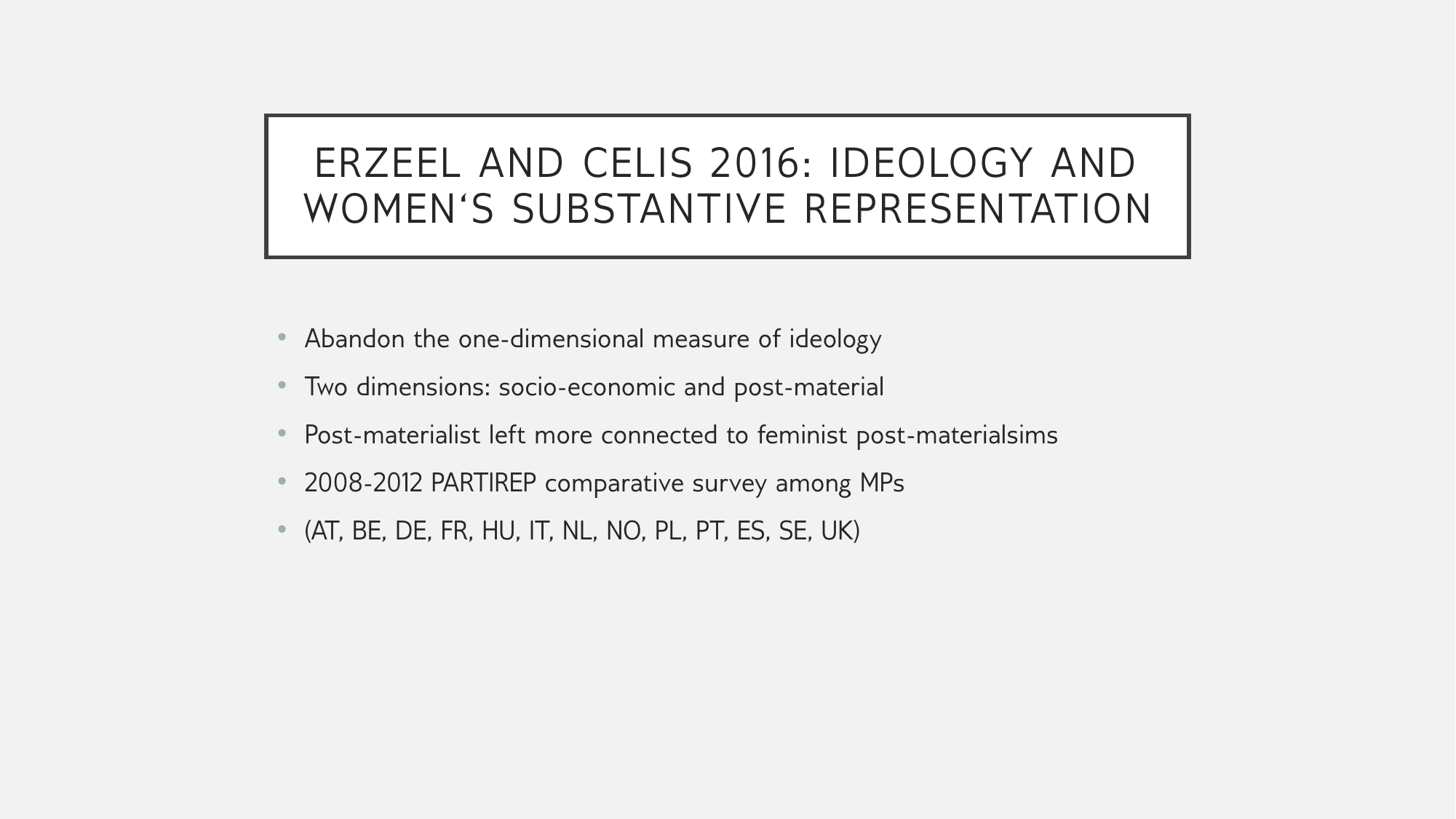

# Erzeel and Celis 2016: Ideology and women‘s substantive representation
Abandon the one-dimensional measure of ideology
Two dimensions: socio-economic and post-material
Post-materialist left more connected to feminist post-materialsims
2008-2012 PARTIREP comparative survey among MPs
(AT, BE, DE, FR, HU, IT, NL, NO, PL, PT, ES, SE, UK)